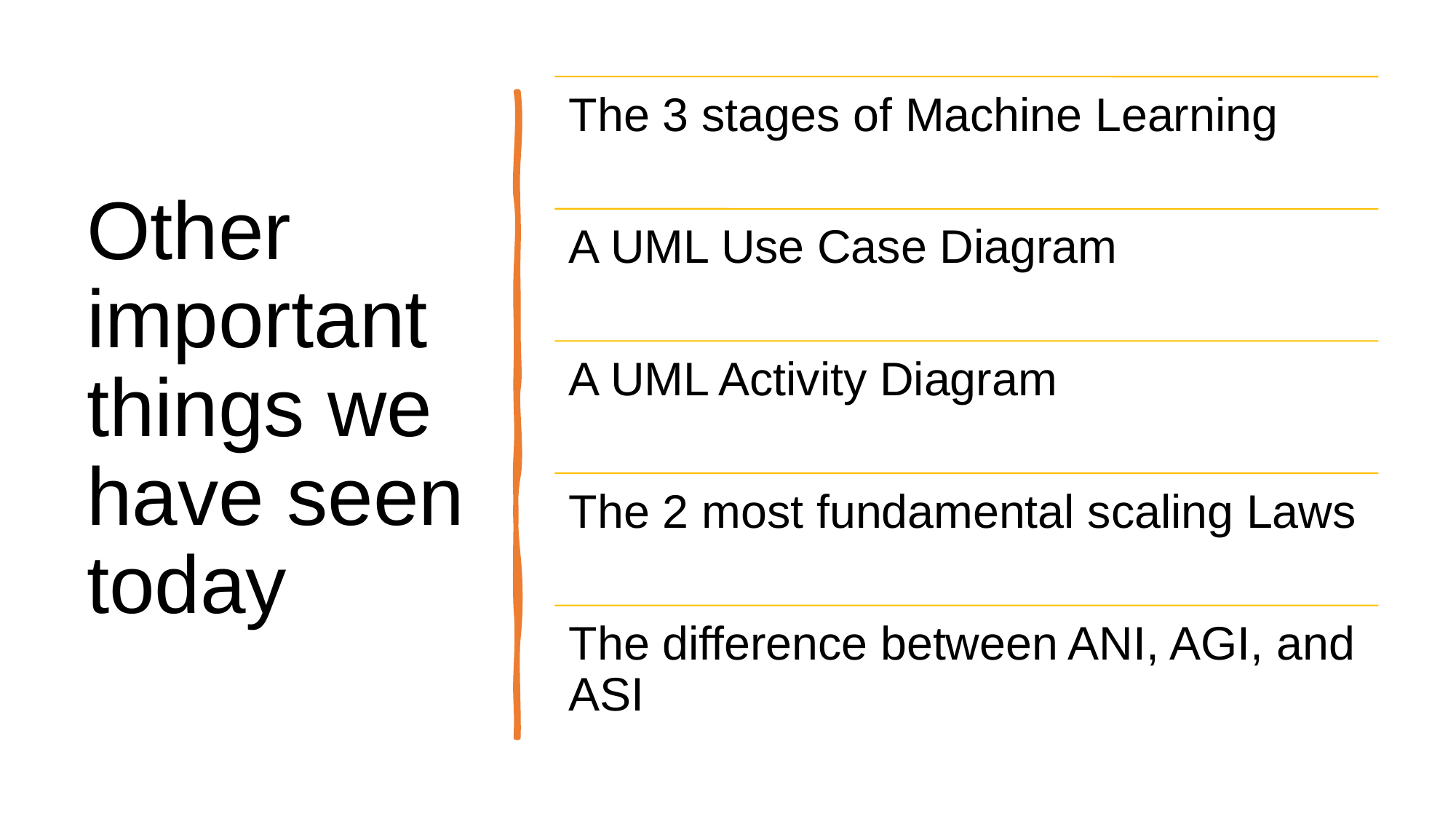

The 3 stages of Machine Learning
A UML Use Case Diagram
A UML Activity Diagram
The 2 most fundamental scaling Laws
The difference between ANI, AGI, and ASI
# Other important things we have seen today